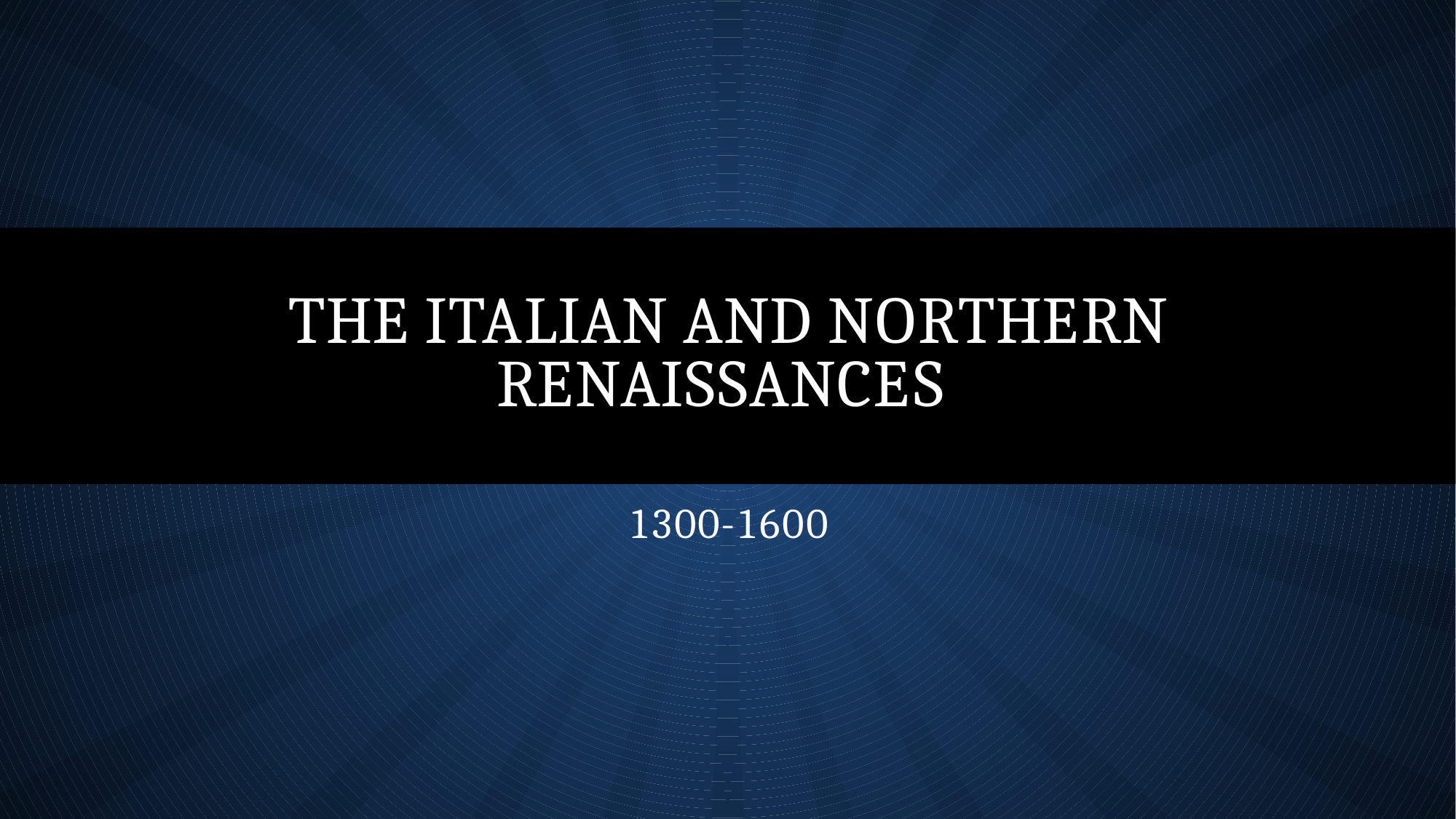

# The Italian and Northern Renaissances
1300-1600